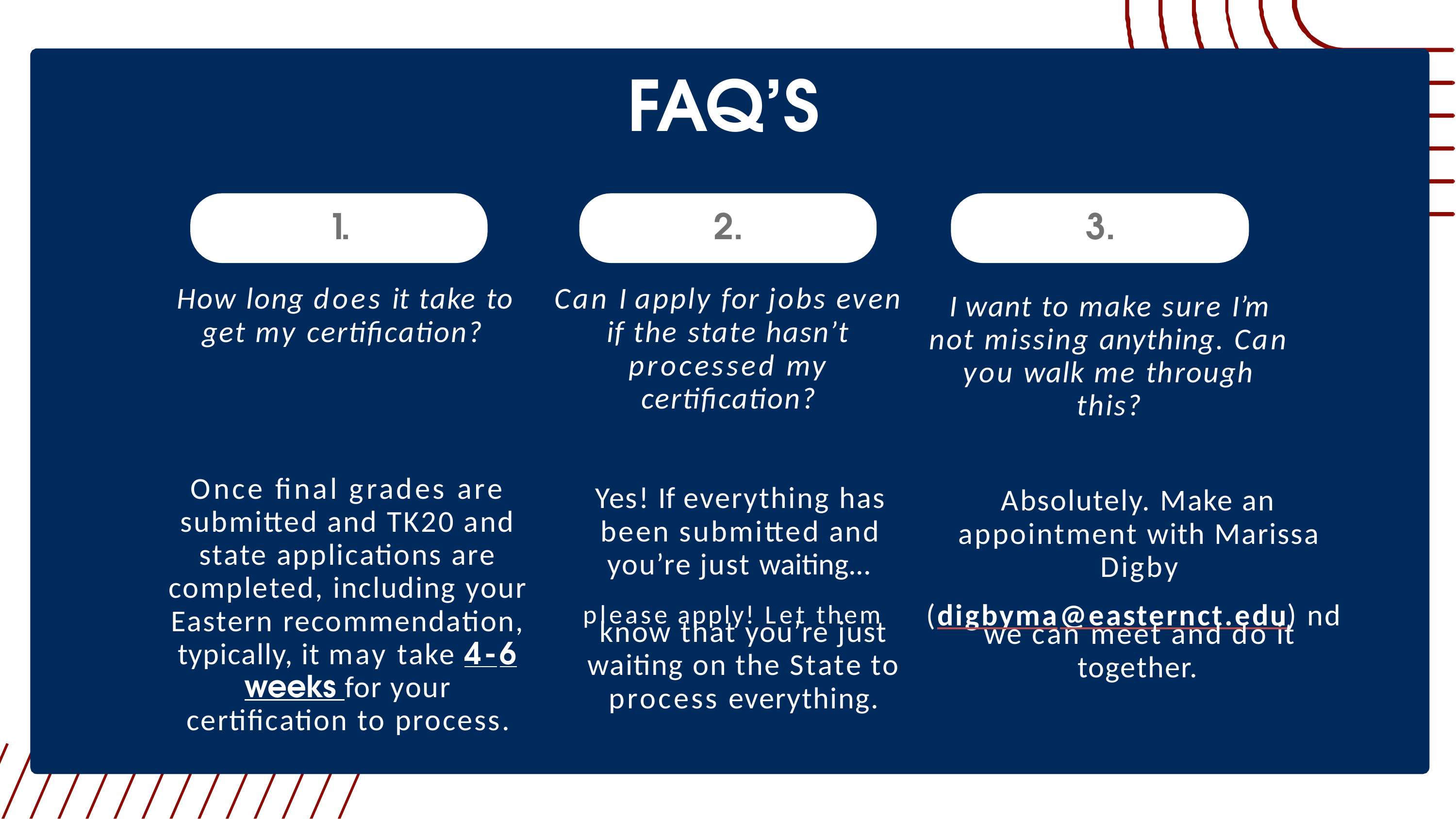

# FAQ’S

1.
How long does it take to get my certification?
2.
Can I apply for jobs even if the state hasn’t processed my certification?
3.

I want to make sure I’m not missing anything. Can you walk me through this?
Once final grades are submitted and TK20 and state applications are completed, including your Eastern recommendation, typically, it may take 4-6 weeks for your certification to process.
Yes! If everything has been submitted and
Absolutely. Make an appointment with Marissa
you’re just waiting...
Digby
please apply! Let them	(digbyma@easternct.edu) nd
know that you’re just waiting on the State to process everything.
we can meet and do it together.